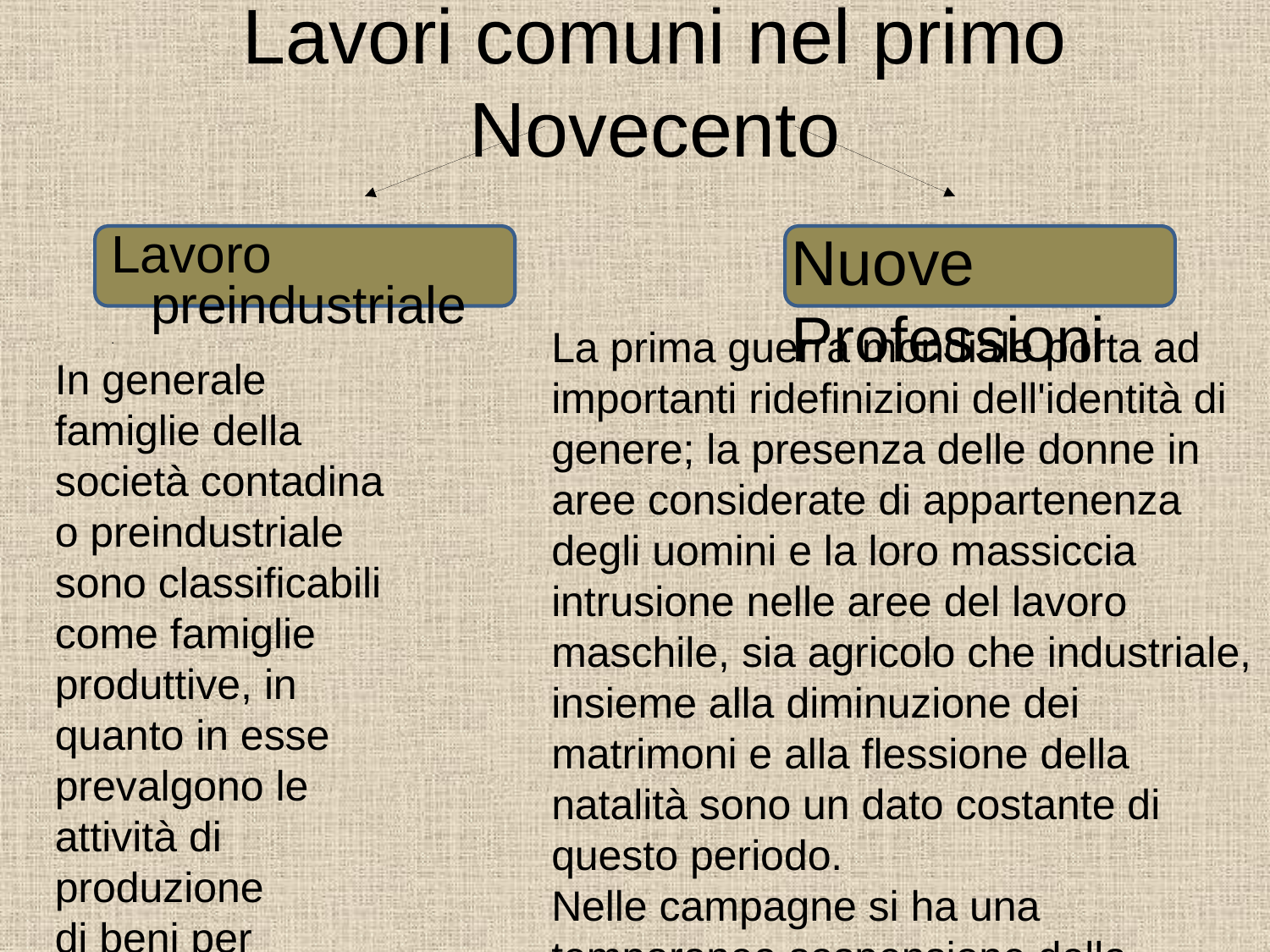

# Lavori comuni nel primo Novecento

Nuove Professioni

Lavoro preindustriale
.

La prima guerra mondiale porta ad importanti ridefinizioni dell'identità di genere; la presenza delle donne in aree considerate di appartenenza degli uomini e la loro massiccia intrusione nelle aree del lavoro maschile, sia agricolo che industriale, insieme alla diminuzione dei matrimoni e alla flessione della natalità sono un dato costante di questo periodo.
Nelle campagne si ha una temporanea sospensione della divisione del lavoro; l'assenza dei mariti porta le mogli a sostituirli nelle mansioni che hanno una più immediata relazione con l'esterno.
In generale famiglie della società contadina o preindustriale sono classificabili come famiglie produttive, in quanto in esse prevalgono le attività di produzione
di beni per l'autoconsumo o destinati all'economia locale.